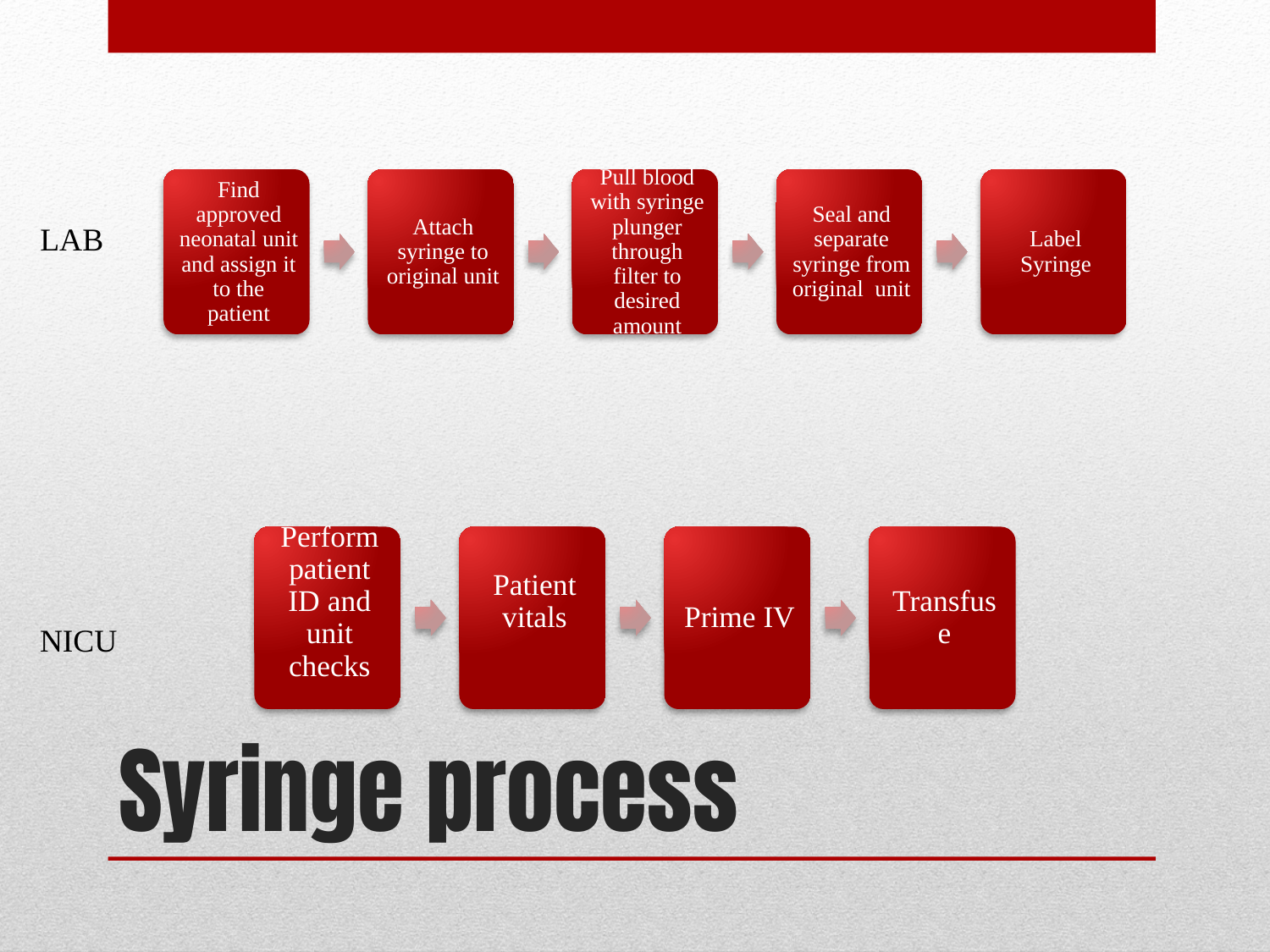

Find approved neonatal unit and assign it to the patient

Attach syringe to original unit

Pull blood with syringe plunger through filter to desired amount

Seal and separate syringe from original  unit

Label Syringe
LAB
Perform patient ID and unit checks

Patient vitals

Prime IV

Transfuse
NICU
# Syringe process